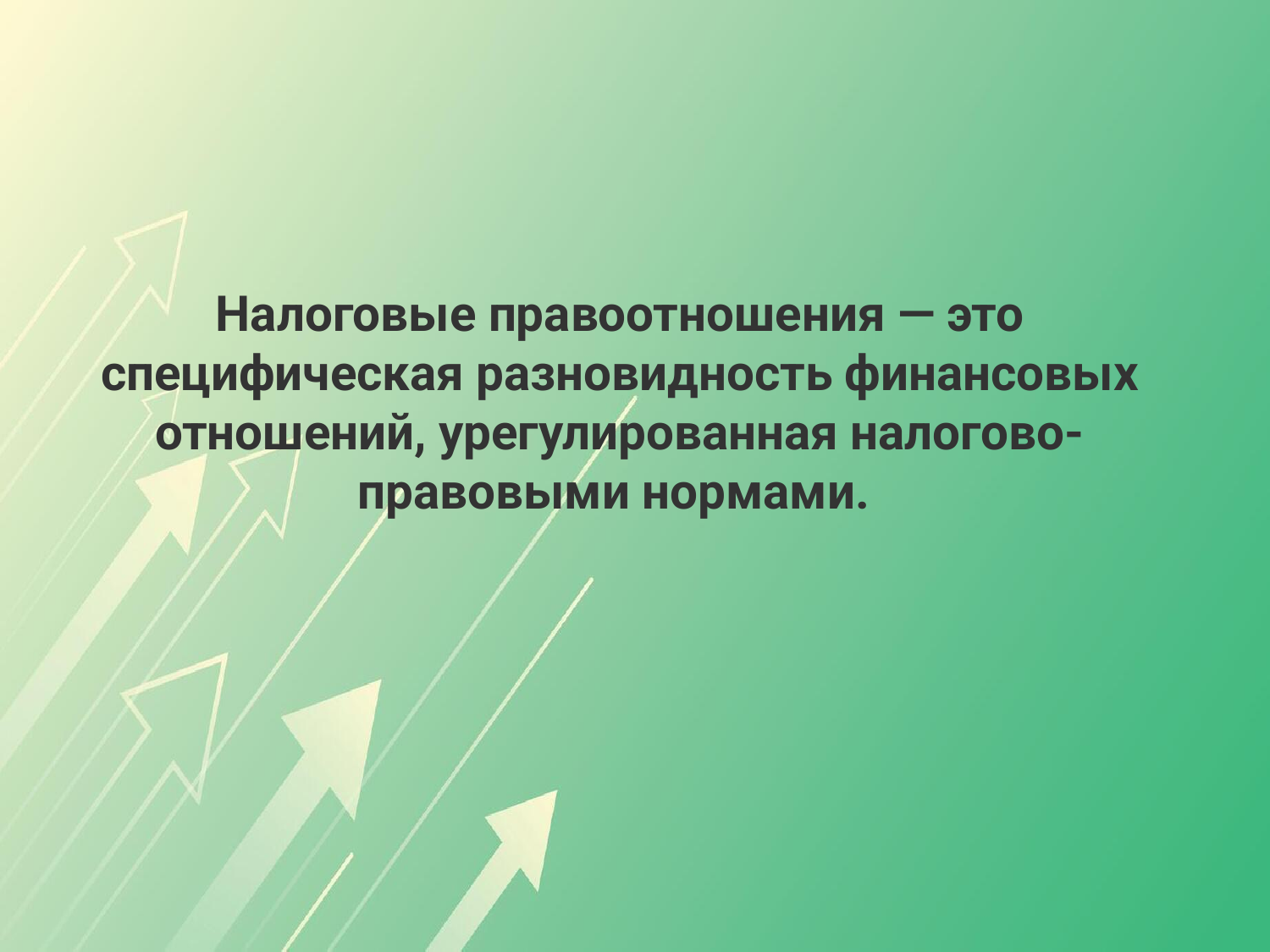

Налоговые правоотношения — это специфическая разновидность финансовых отношений, урегулированная налогово-правовыми нормами.